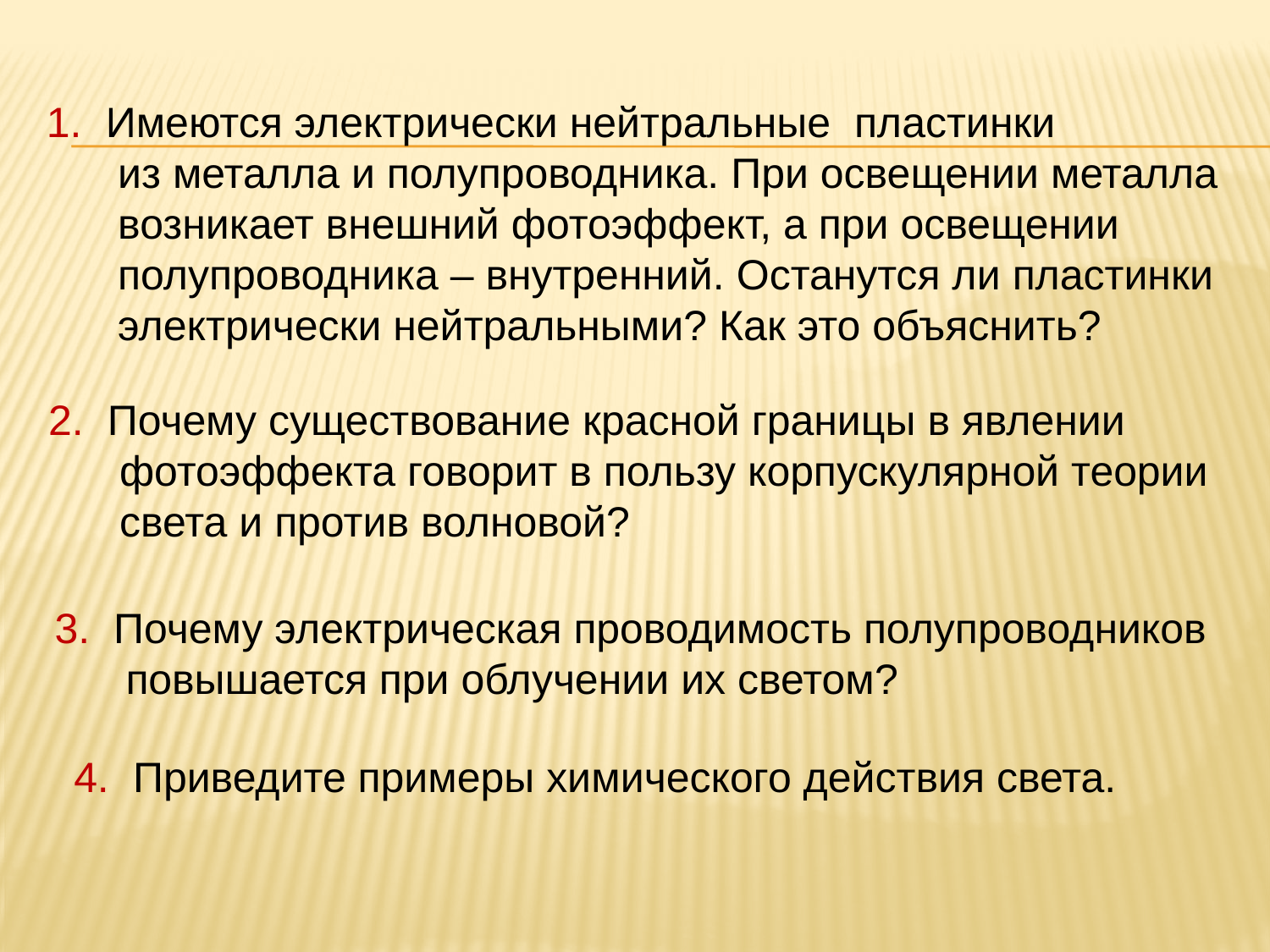

1.  Имеются электрически нейтральные  пластинки
      из металла и полупроводника. При освещении металла
      возникает внешний фотоэффект, а при освещении
      полупроводника – внутренний. Останутся ли пластинки
      электрически нейтральными? Как это объяснить?
2.  Почему существование красной границы в явлении
      фотоэффекта говорит в пользу корпускулярной теории
      света и против волновой?
3.  Почему электрическая проводимость полупроводников
      повышается при облучении их светом?
4.  Приведите примеры химического действия света.